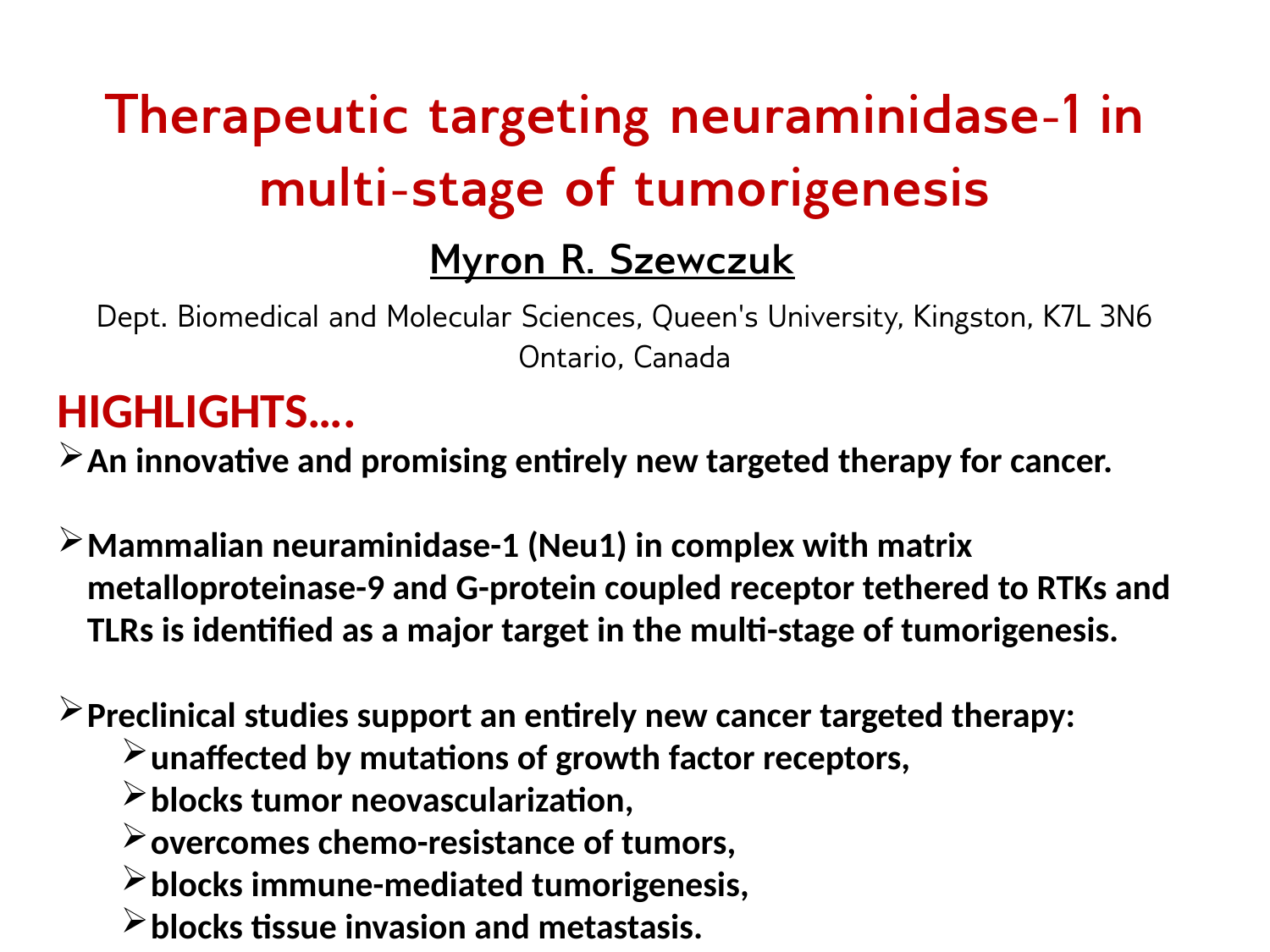

Therapeutic targeting neuraminidase-1 in multi-stage of tumorigenesis
Myron R. Szewczuk
Dept. Biomedical and Molecular Sciences, Queen's University, Kingston, K7L 3N6 Ontario, Canada
HIGHLIGHTS….
An innovative and promising entirely new targeted therapy for cancer.

Mammalian neuraminidase-1 (Neu1) in complex with matrix metalloproteinase-9 and G-protein coupled receptor tethered to RTKs and TLRs is identified as a major target in the multi-stage of tumorigenesis.

Preclinical studies support an entirely new cancer targeted therapy:
unaffected by mutations of growth factor receptors,
blocks tumor neovascularization,
overcomes chemo-resistance of tumors,
blocks immune-mediated tumorigenesis,
blocks tissue invasion and metastasis.